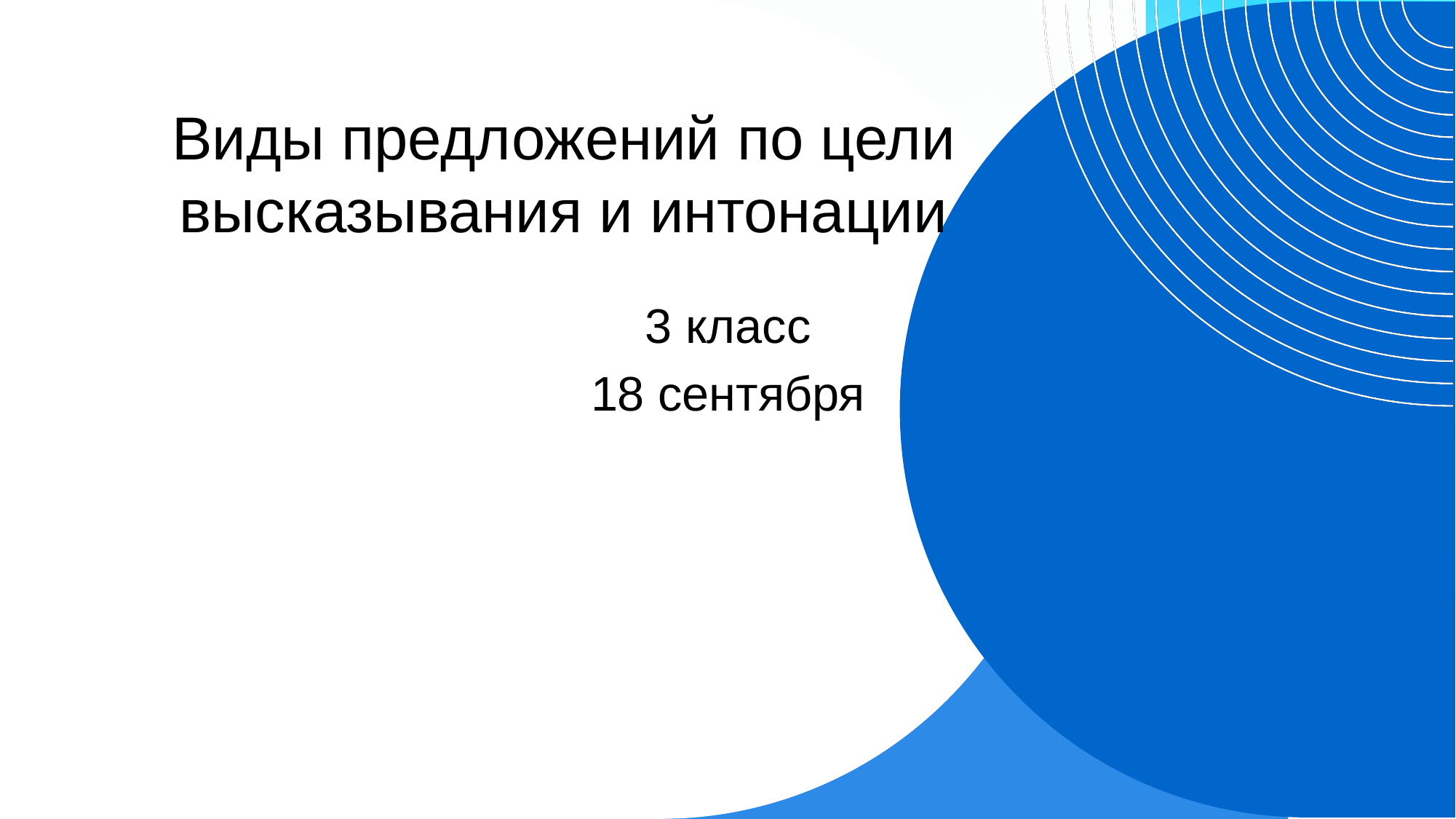

# Виды предложений по цели высказывания и интонации
3 класс
18 сентября